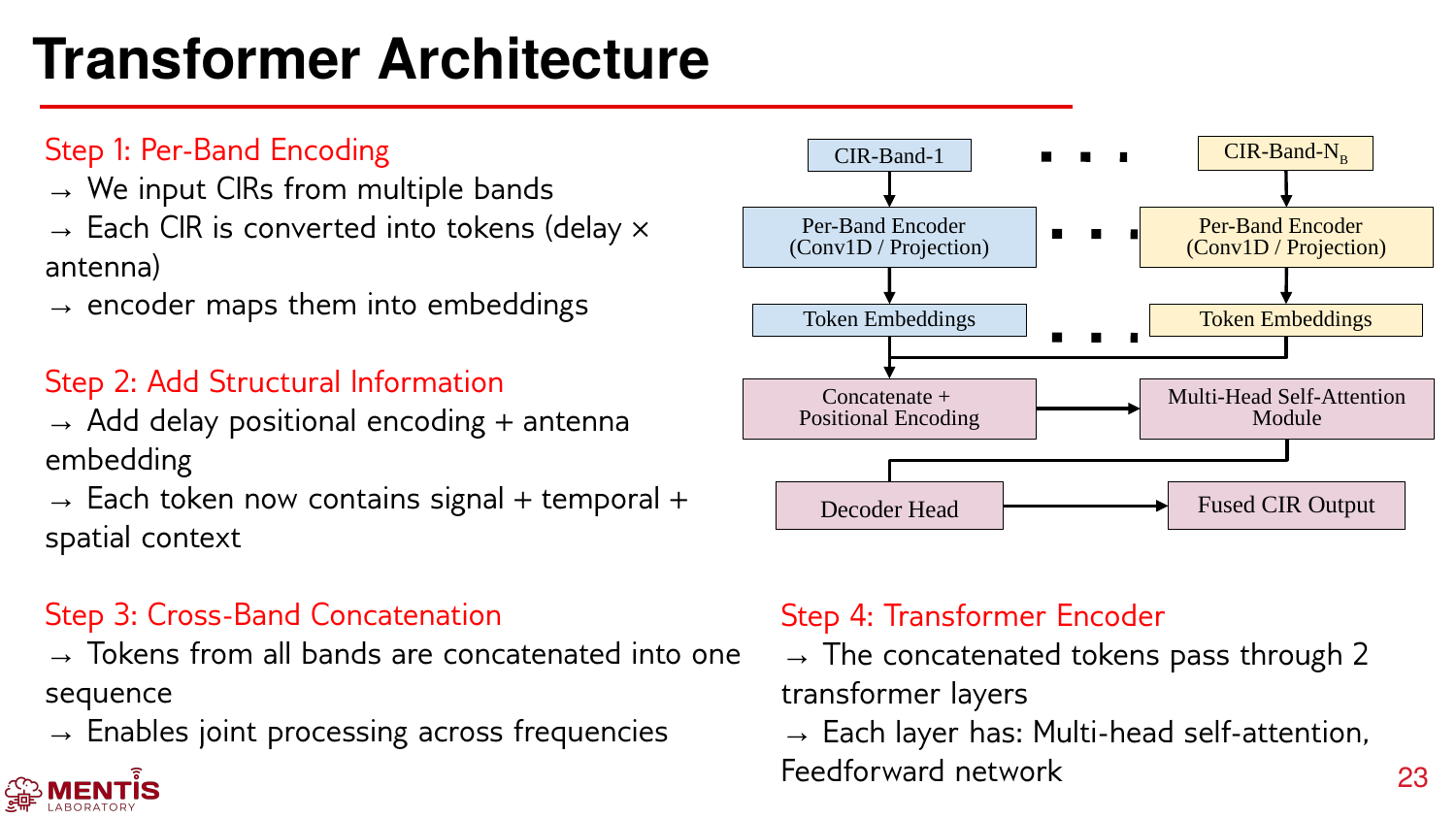

# Transformer Architecture
Step 1: Per-Band Encoding
→ We input CIRs from multiple bands
→ Each CIR is converted into tokens (delay × antenna)
→ encoder maps them into embeddings
Step 2: Add Structural Information
→ Add delay positional encoding + antenna embedding
→ Each token now contains signal + temporal + spatial context
Step 3: Cross-Band Concatenation
→ Tokens from all bands are concatenated into one sequence
→ Enables joint processing across frequencies

CIR-Band-NB
CIR-Band-1
Per-Band Encoder
(Conv1D / Projection)
Per-Band Encoder
(Conv1D / Projection)
Token Embeddings
Token Embeddings
Concatenate +
Positional Encoding
Multi-Head Self-Attention Module
Decoder Head
Fused CIR Output
Step 4: Transformer Encoder
→ The concatenated tokens pass through 2 transformer layers
→ Each layer has: Multi-head self-attention,
Feedforward network
23